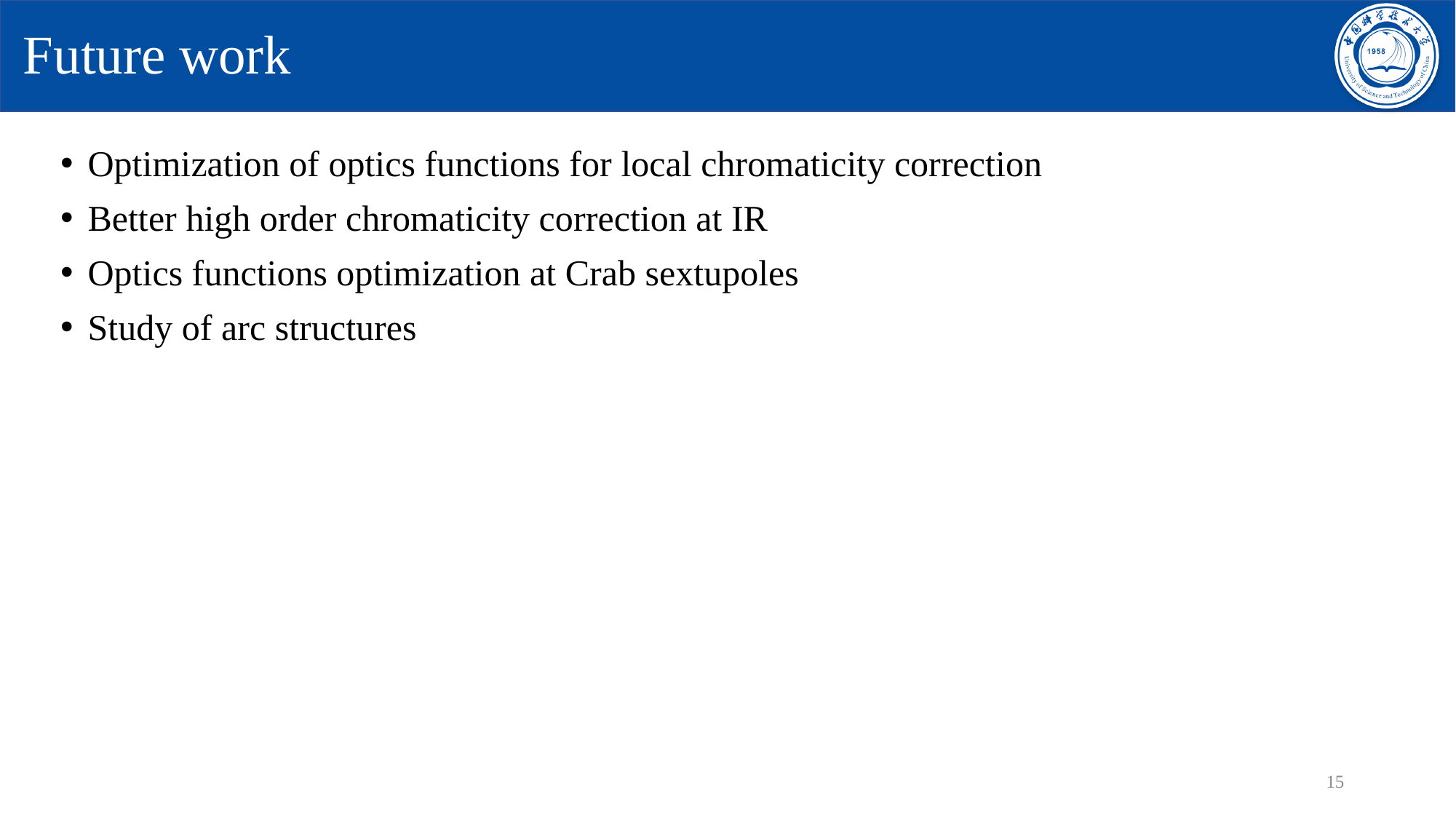

# Future work
Optimization of optics functions for local chromaticity correction
Better high order chromaticity correction at IR
Optics functions optimization at Crab sextupoles
Study of arc structures

15